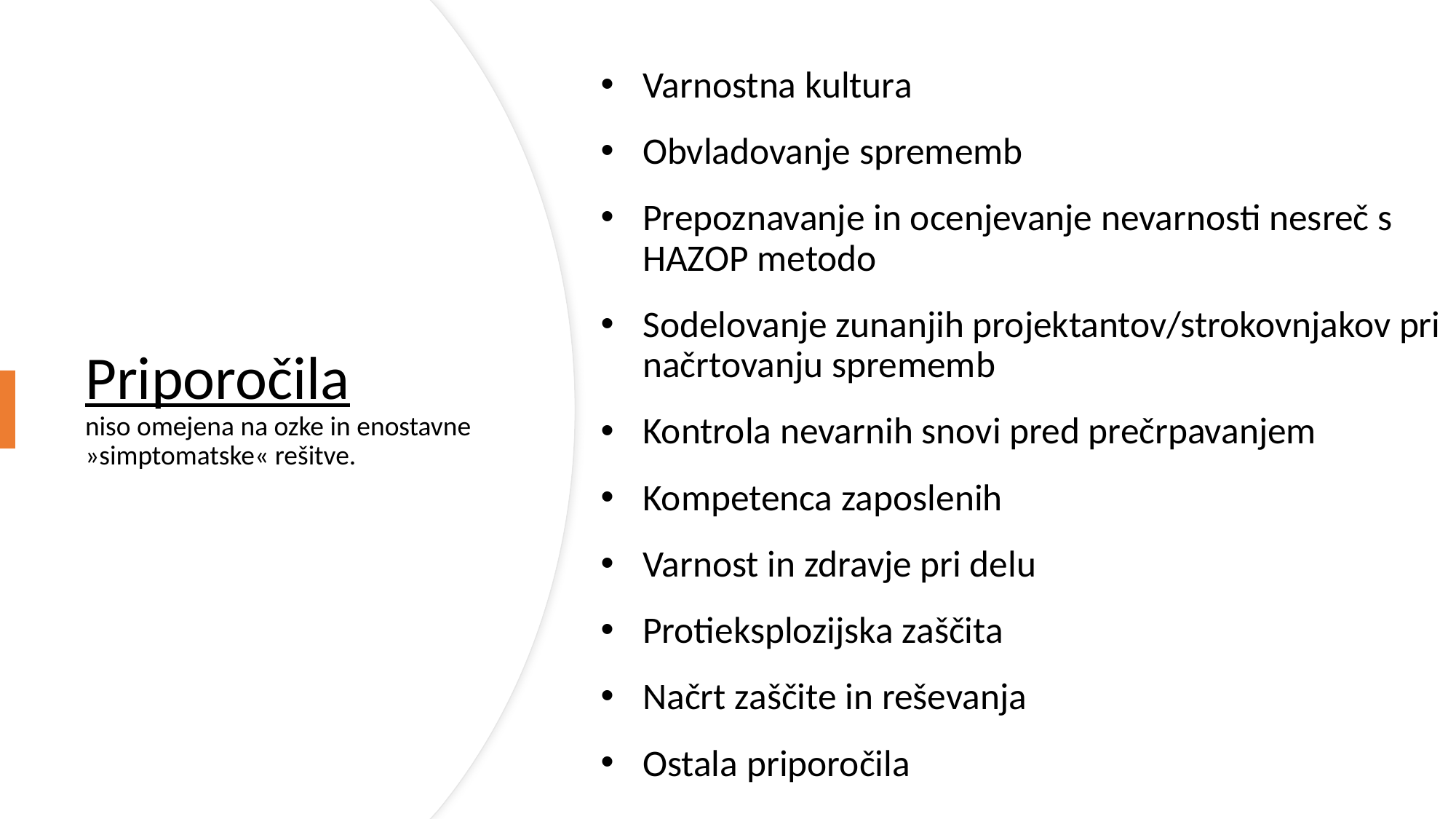

Varnostna kultura
Obvladovanje sprememb
Prepoznavanje in ocenjevanje nevarnosti nesreč s HAZOP metodo
Sodelovanje zunanjih projektantov/strokovnjakov pri načrtovanju sprememb
Kontrola nevarnih snovi pred prečrpavanjem
Kompetenca zaposlenih
Varnost in zdravje pri delu
Protieksplozijska zaščita
Načrt zaščite in reševanja
Ostala priporočila

# Priporočila niso omejena na ozke in enostavne »simptomatske« rešitve.